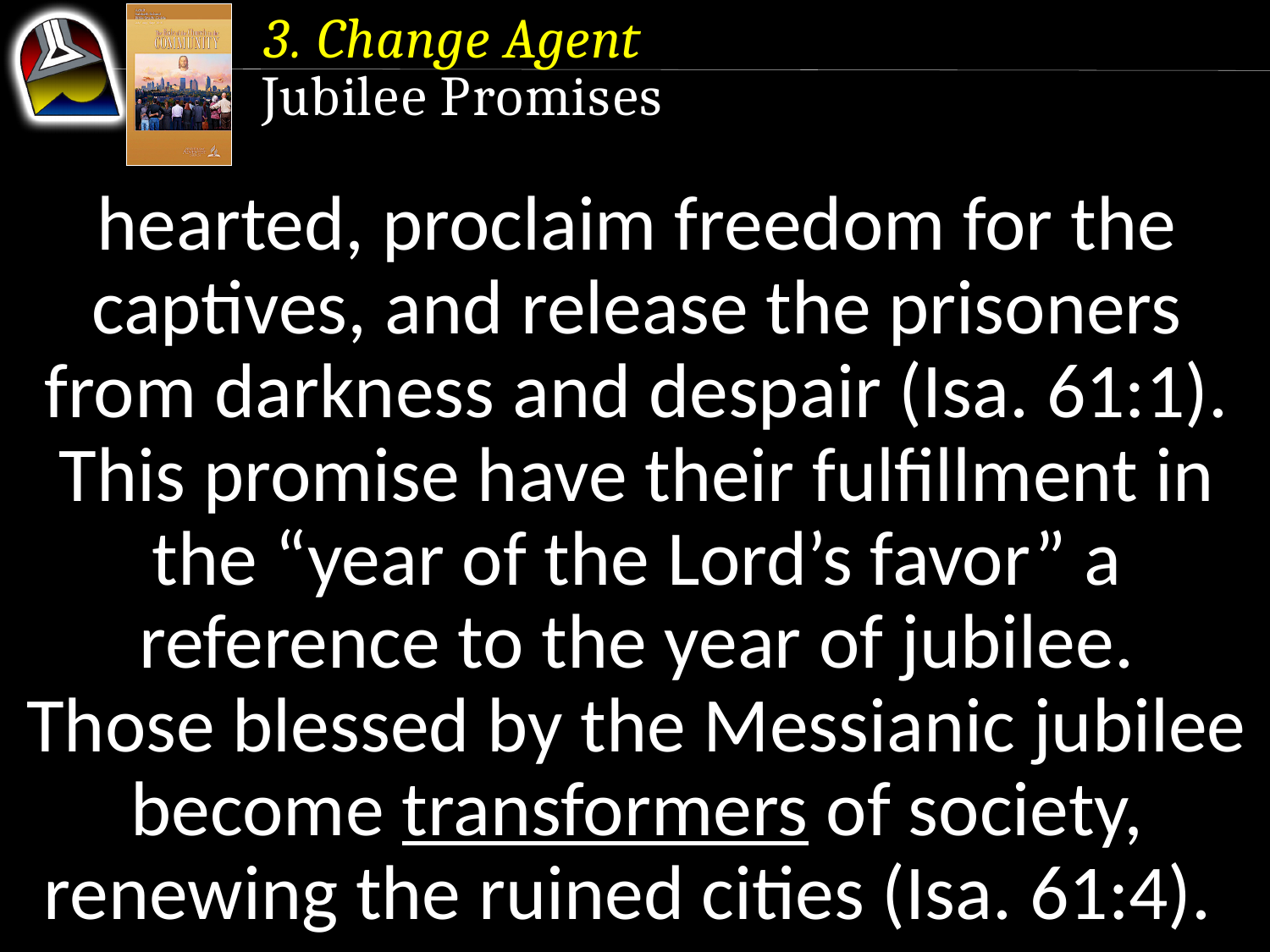

3. Change Agent
Jubilee Promises
hearted, proclaim freedom for the
captives, and release the prisoners from darkness and despair (Isa. 61:1).
This promise have their fulfillment in the “year of the Lord’s favor” a reference to the year of jubilee.
Those blessed by the Messianic jubilee become transformers of society, renewing the ruined cities (Isa. 61:4).